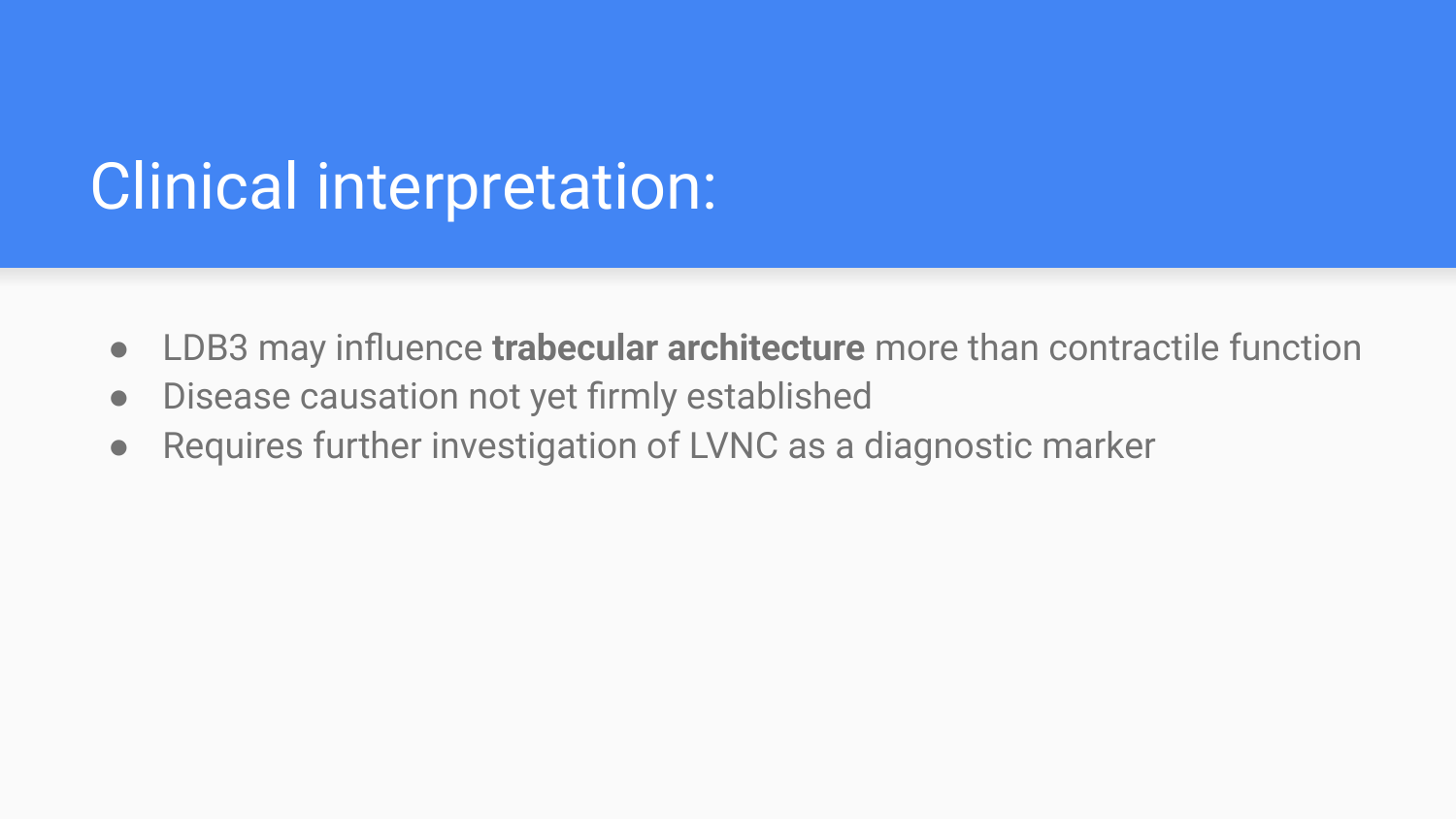

# Clinical interpretation:
LDB3 may influence trabecular architecture more than contractile function
Disease causation not yet firmly established
Requires further investigation of LVNC as a diagnostic marker